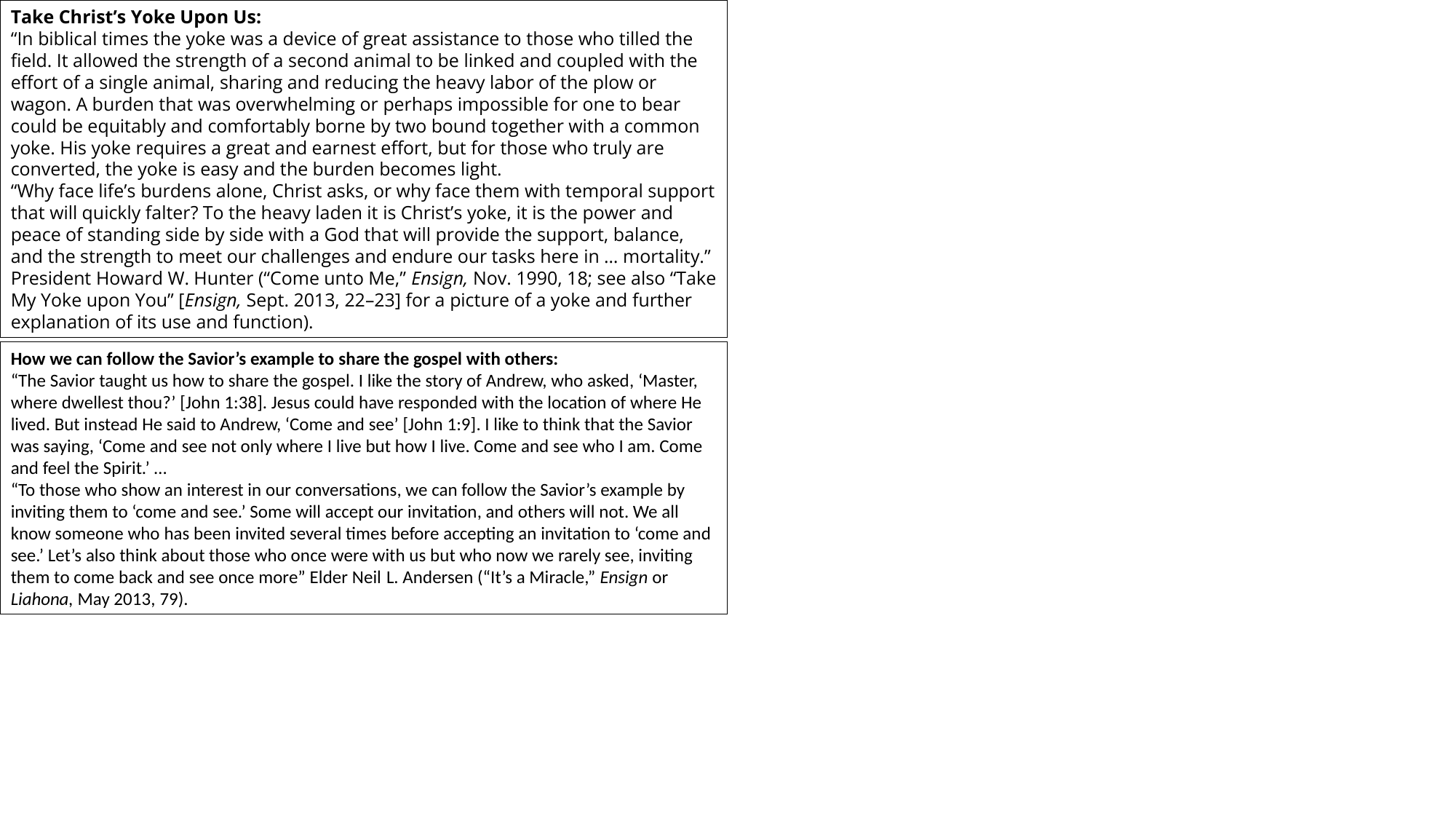

Take Christ’s Yoke Upon Us:
“In biblical times the yoke was a device of great assistance to those who tilled the field. It allowed the strength of a second animal to be linked and coupled with the effort of a single animal, sharing and reducing the heavy labor of the plow or wagon. A burden that was overwhelming or perhaps impossible for one to bear could be equitably and comfortably borne by two bound together with a common yoke. His yoke requires a great and earnest effort, but for those who truly are converted, the yoke is easy and the burden becomes light.
“Why face life’s burdens alone, Christ asks, or why face them with temporal support that will quickly falter? To the heavy laden it is Christ’s yoke, it is the power and peace of standing side by side with a God that will provide the support, balance, and the strength to meet our challenges and endure our tasks here in … mortality.” President Howard W. Hunter (“Come unto Me,” Ensign, Nov. 1990, 18; see also “Take My Yoke upon You” [Ensign, Sept. 2013, 22–23] for a picture of a yoke and further explanation of its use and function).
How we can follow the Savior’s example to share the gospel with others:
“The Savior taught us how to share the gospel. I like the story of Andrew, who asked, ‘Master, where dwellest thou?’ [John 1:38]. Jesus could have responded with the location of where He lived. But instead He said to Andrew, ‘Come and see’ [John 1:9]. I like to think that the Savior was saying, ‘Come and see not only where I live but how I live. Come and see who I am. Come and feel the Spirit.’ …
“To those who show an interest in our conversations, we can follow the Savior’s example by inviting them to ‘come and see.’ Some will accept our invitation, and others will not. We all know someone who has been invited several times before accepting an invitation to ‘come and see.’ Let’s also think about those who once were with us but who now we rarely see, inviting them to come back and see once more” Elder Neil L. Andersen (“It’s a Miracle,” Ensign or Liahona, May 2013, 79).